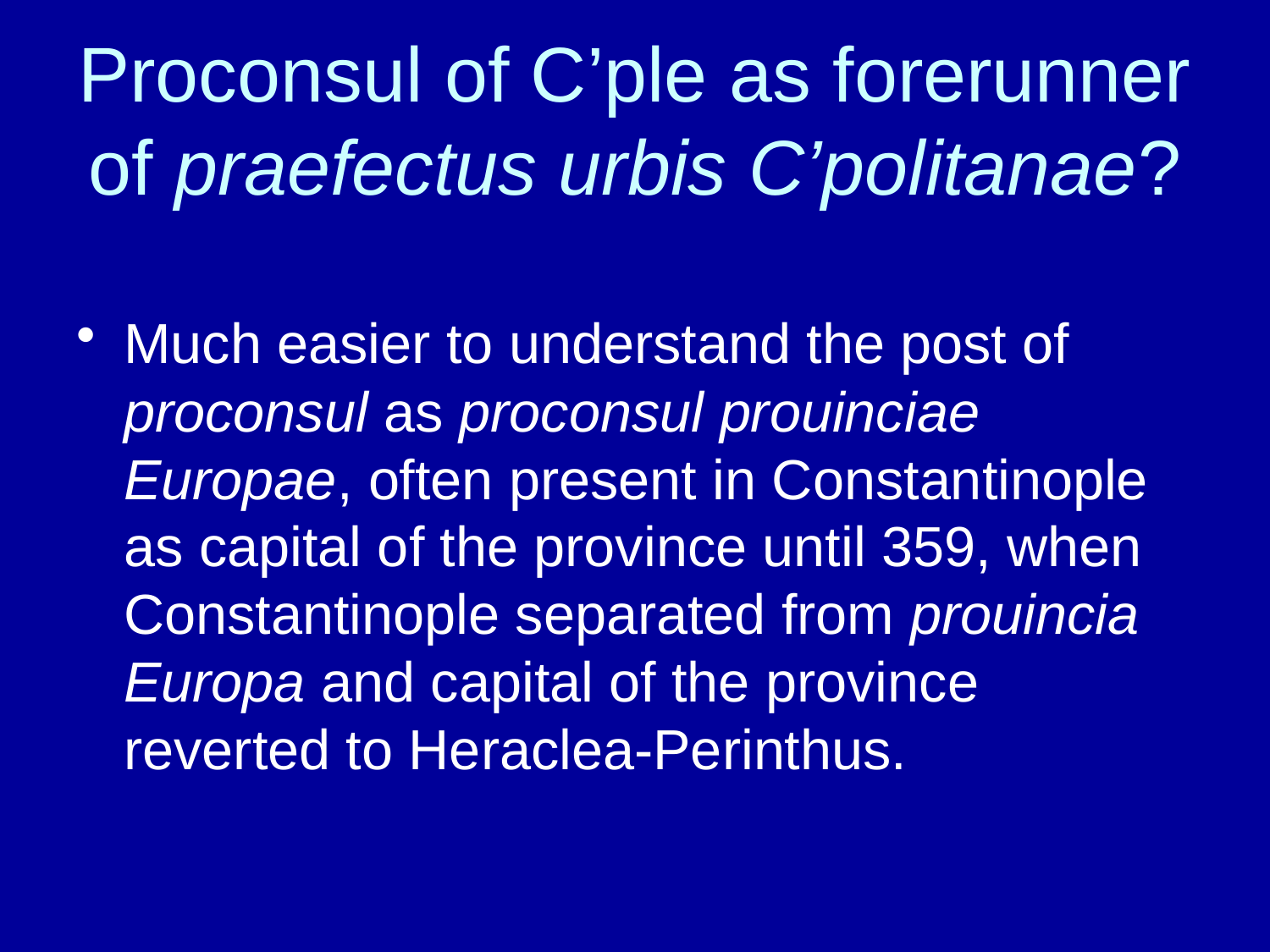

# Proconsul of C’ple as forerunner of praefectus urbis C’politanae?

Much easier to understand the post of proconsul as proconsul prouinciae Europae, often present in Constantinople as capital of the province until 359, when Constantinople separated from prouincia Europa and capital of the province reverted to Heraclea-Perinthus.